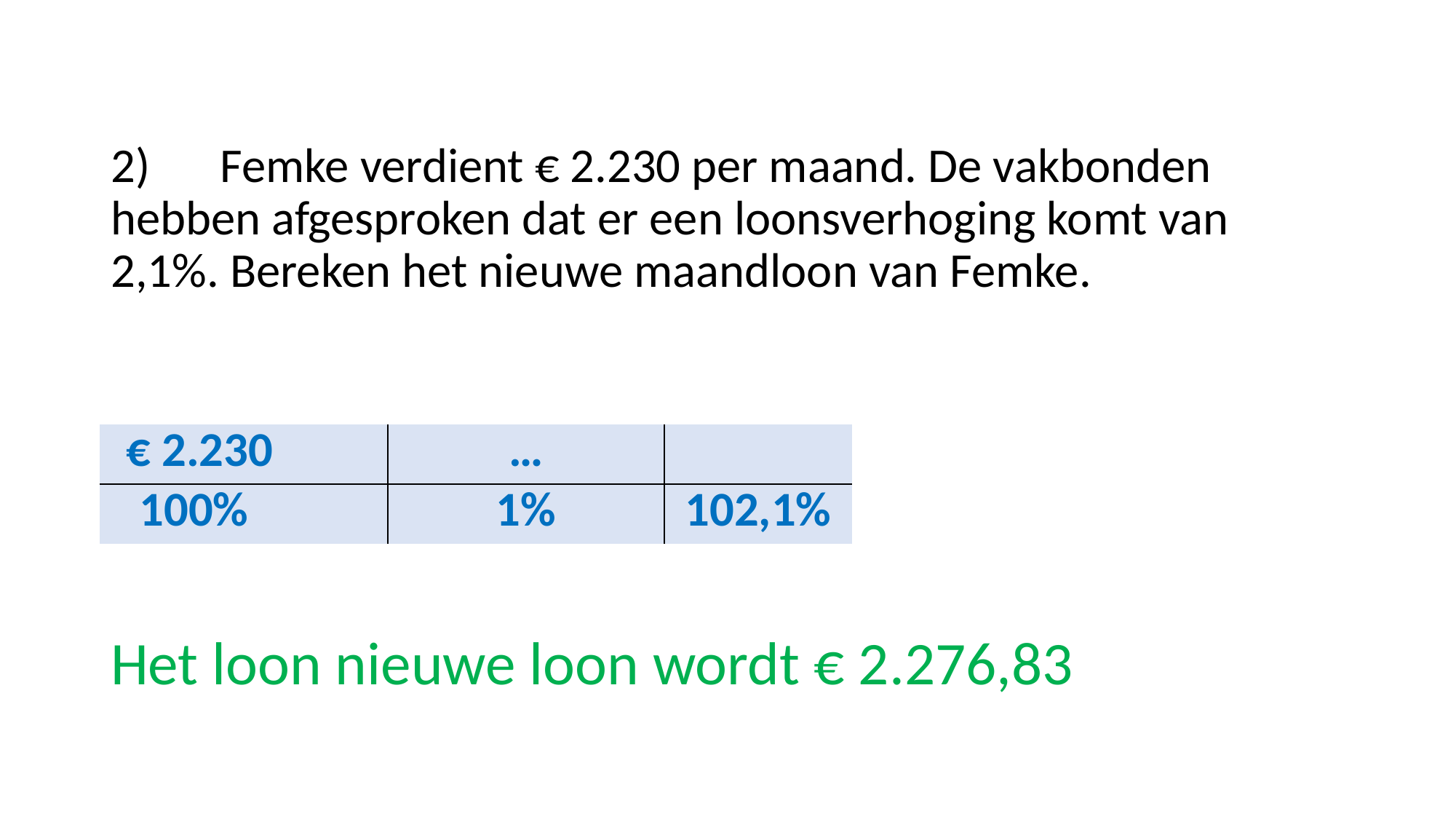

# 2)	Femke verdient € 2.230 per maand. De vakbonden 	hebben afgesproken dat er een loonsverhoging komt van 	2,1%. Bereken het nieuwe maandloon van Femke.
| € 2.230 |  | … |  |
| --- | --- | --- | --- |
| 100% |  | 1% | 102,1% |
Het loon nieuwe loon wordt € 2.276,83